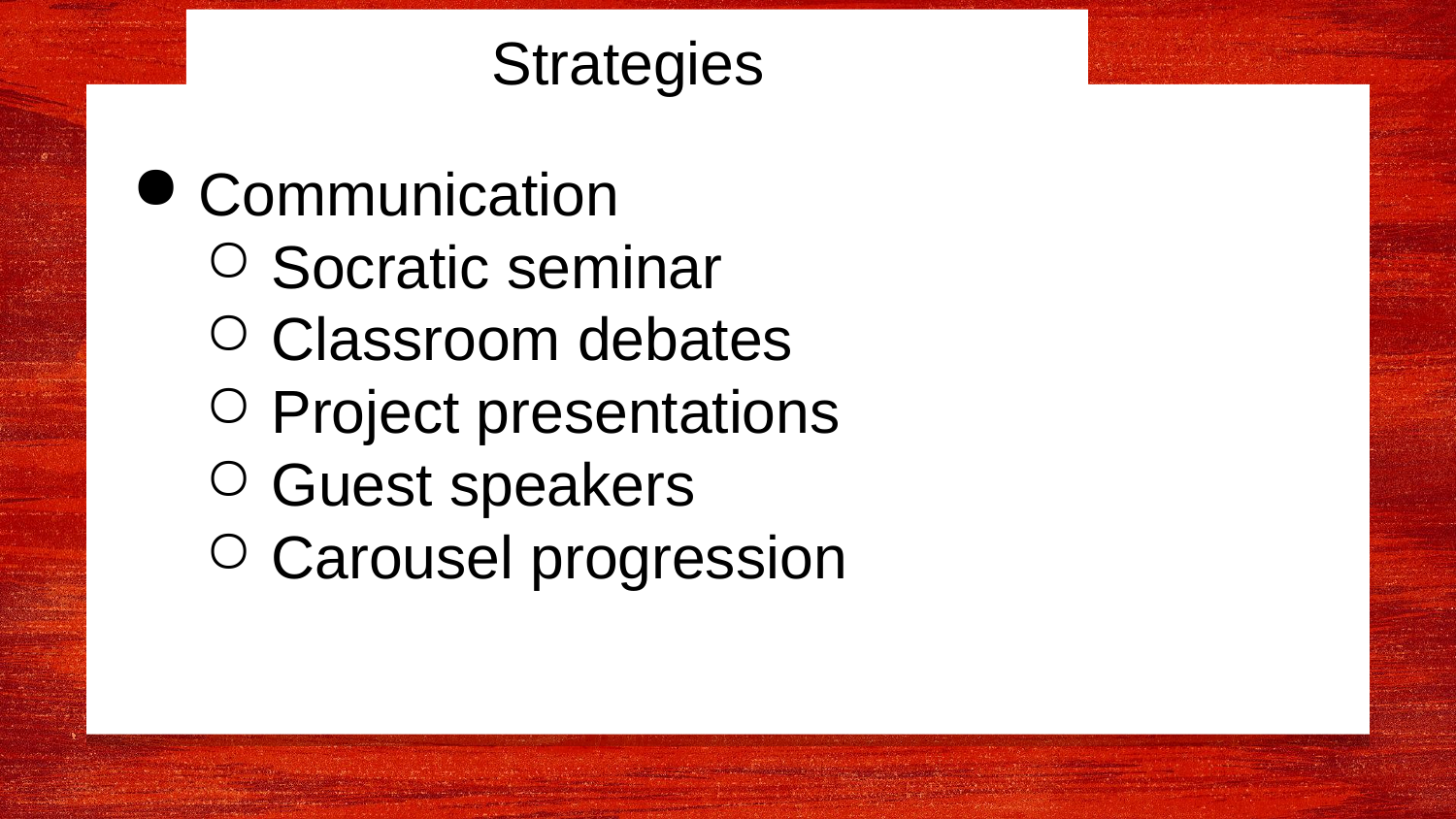

Strategies
Communication
Socratic seminar
Classroom debates
Project presentations
Guest speakers
Carousel progression